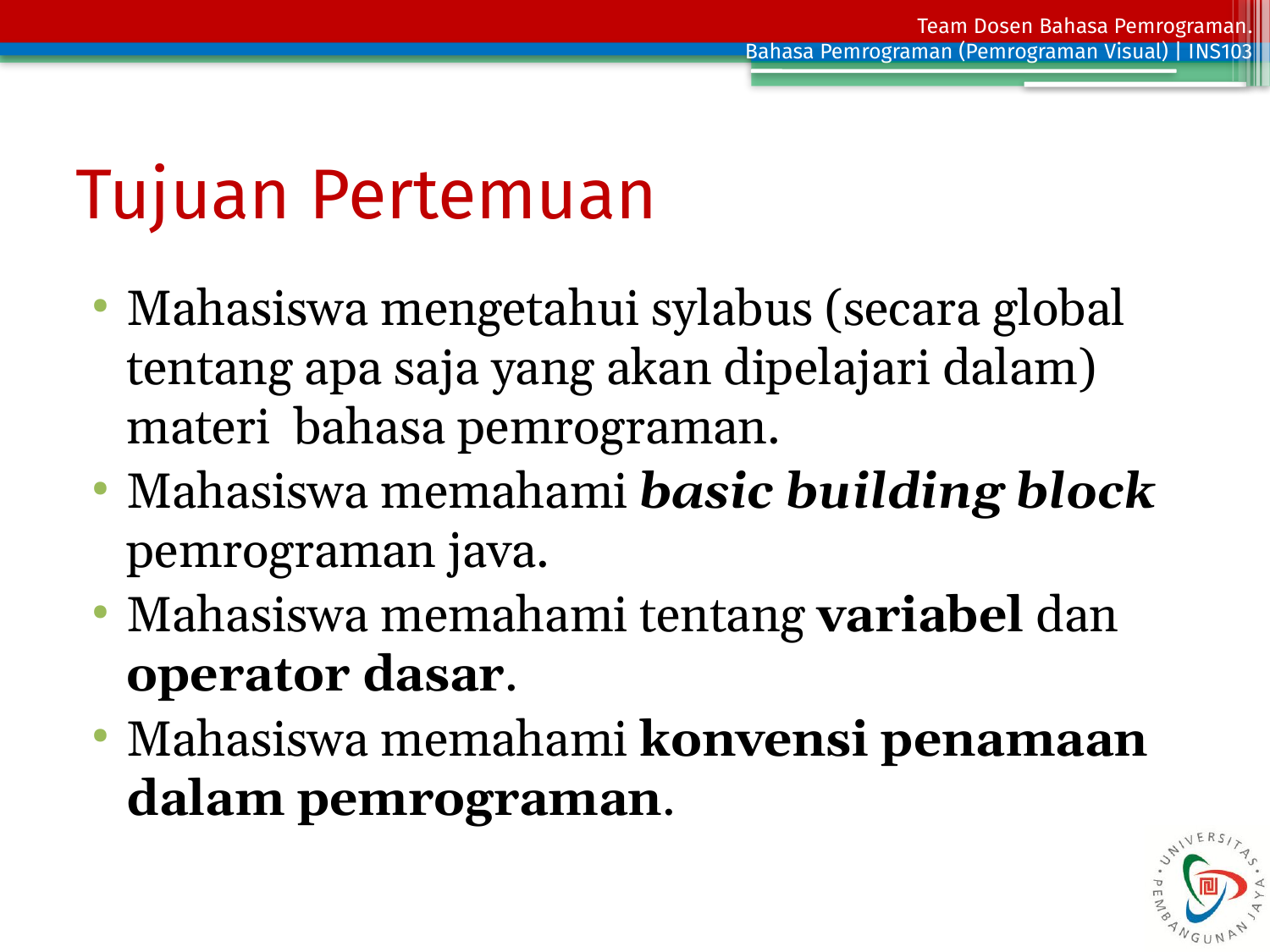

# Tujuan Pertemuan
Mahasiswa mengetahui sylabus (secara global tentang apa saja yang akan dipelajari dalam) materi  bahasa pemrograman.
Mahasiswa memahami basic building block pemrograman java.
Mahasiswa memahami tentang variabel dan operator dasar.
Mahasiswa memahami konvensi penamaan dalam pemrograman.